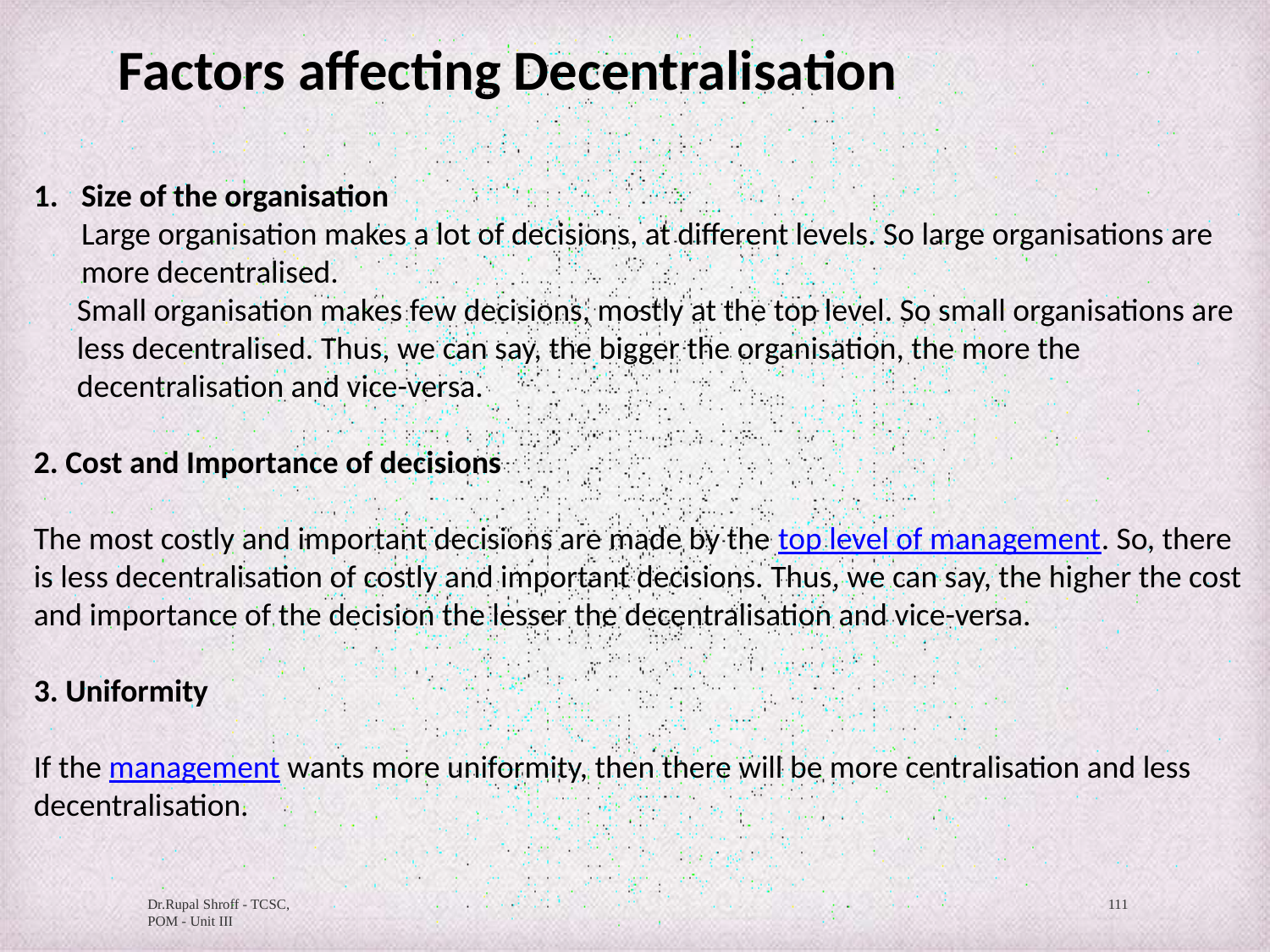

Factors affecting Decentralisation
Size of the organisation
Large organisation makes a lot of decisions, at different levels. So large organisations are more decentralised.
      Small organisation makes few decisions, mostly at the top level. So small organisations are
      less decentralised. Thus, we can say, the bigger the organisation, the more the
      decentralisation and vice-versa.
2. Cost and Importance of decisions
The most costly and important decisions are made by the top level of management. So, there is less decentralisation of costly and important decisions. Thus, we can say, the higher the cost and importance of the decision the lesser the decentralisation and vice-versa.
3. Uniformity
If the management wants more uniformity, then there will be more centralisation and less decentralisation.
Dr.Rupal Shroff - TCSC, POM - Unit III
111